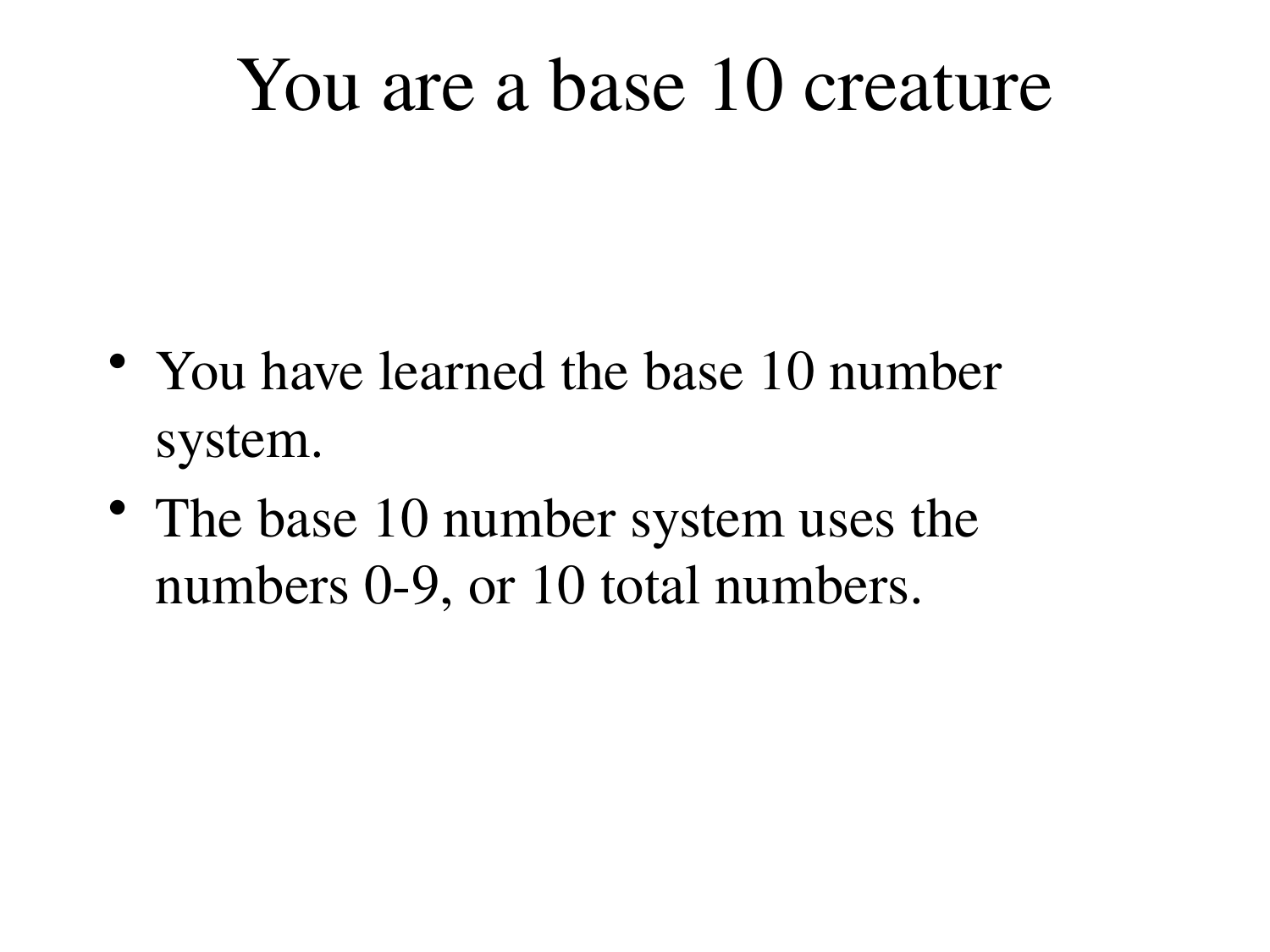

# You are a base 10 creature

You have learned the base 10 number system.
The base 10 number system uses the numbers 0-9, or 10 total numbers.